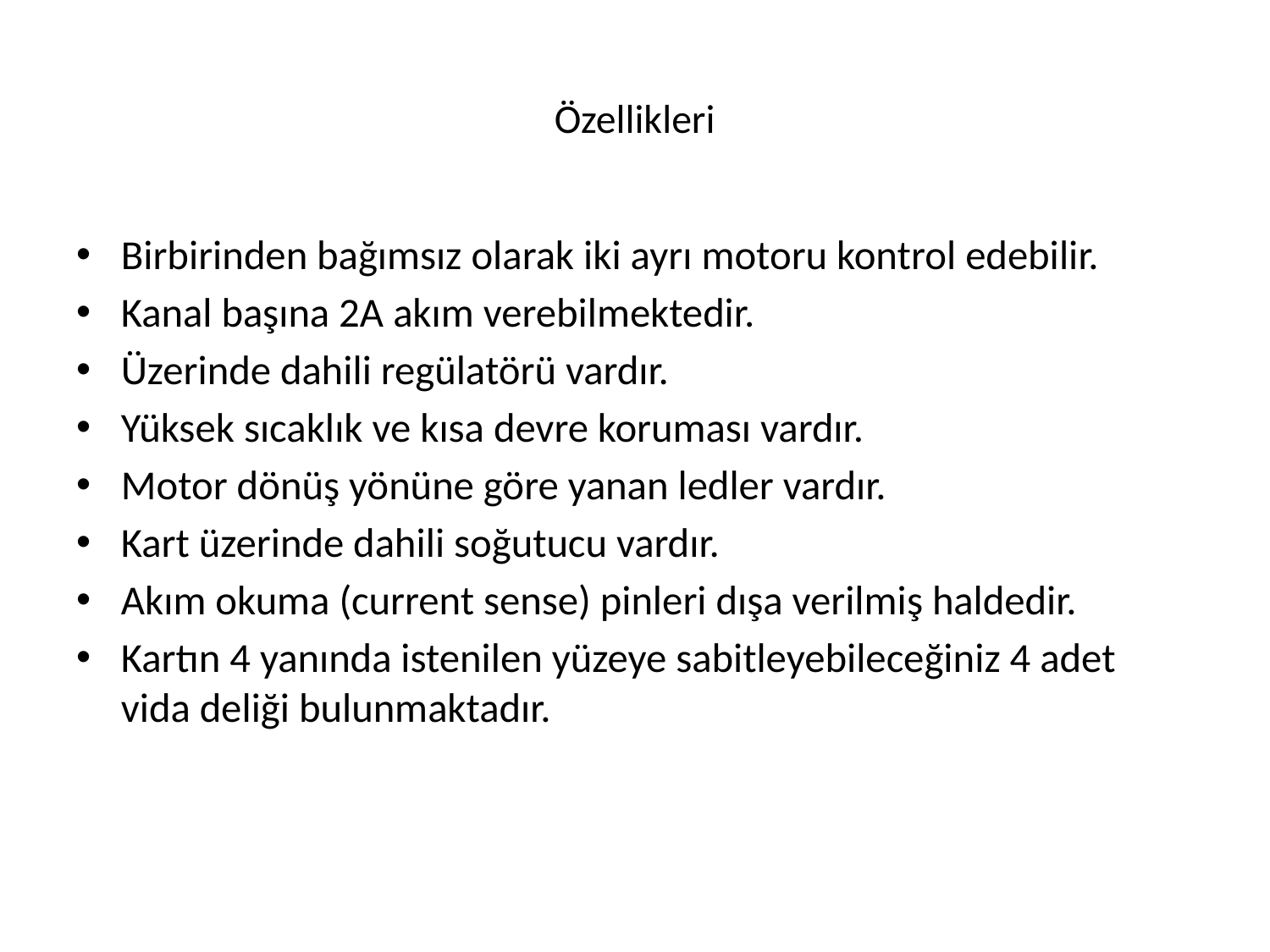

# Özellikleri
Birbirinden bağımsız olarak iki ayrı motoru kontrol edebilir.
Kanal başına 2A akım verebilmektedir.
Üzerinde dahili regülatörü vardır.
Yüksek sıcaklık ve kısa devre koruması vardır.
Motor dönüş yönüne göre yanan ledler vardır.
Kart üzerinde dahili soğutucu vardır.
Akım okuma (current sense) pinleri dışa verilmiş haldedir.
Kartın 4 yanında istenilen yüzeye sabitleyebileceğiniz 4 adet vida deliği bulunmaktadır.